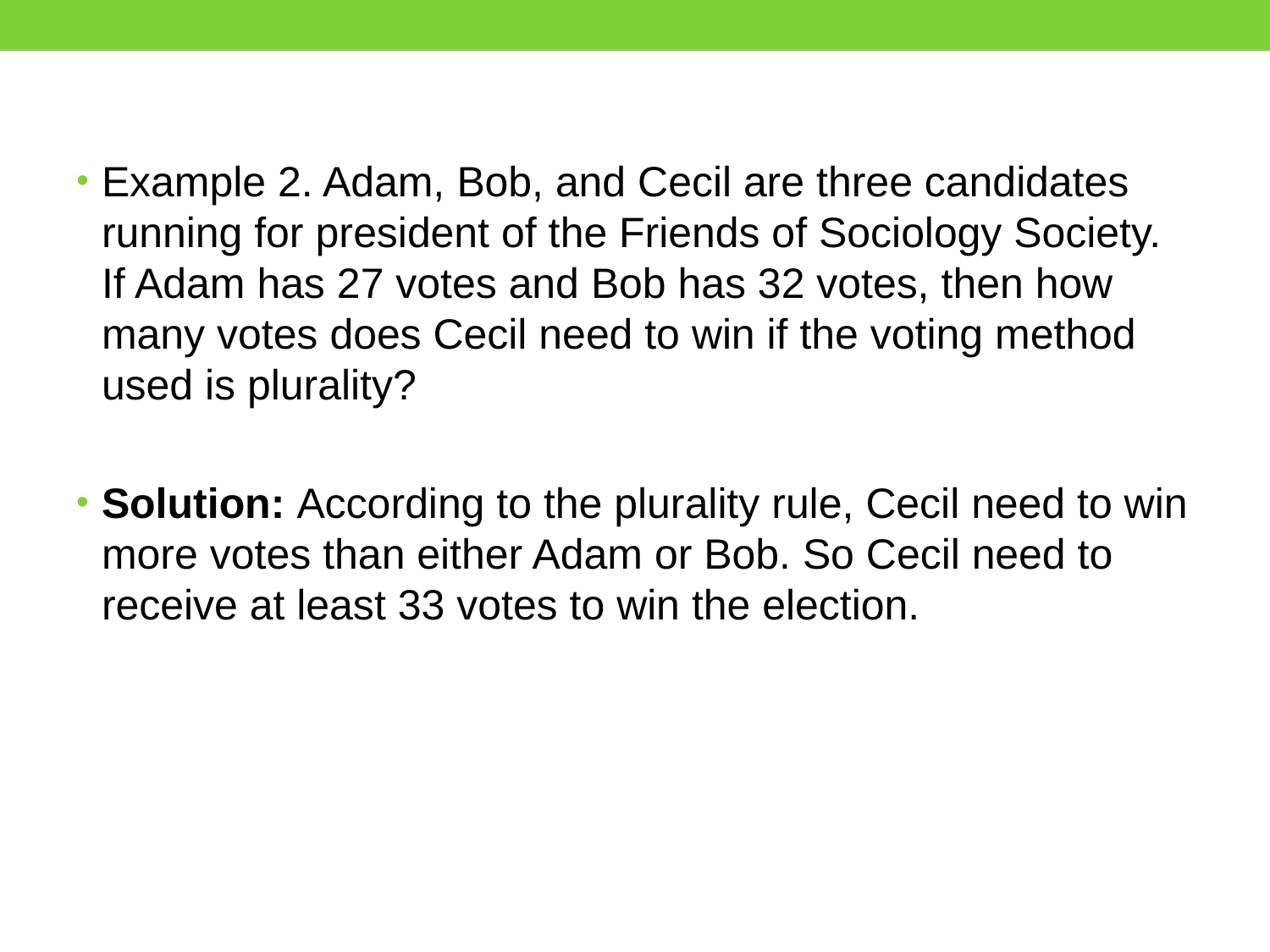

#
Example 2. Adam, Bob, and Cecil are three candidates running for president of the Friends of Sociology Society. If Adam has 27 votes and Bob has 32 votes, then how many votes does Cecil need to win if the voting method used is plurality?

Solution: According to the plurality rule, Cecil need to win more votes than either Adam or Bob. So Cecil need to receive at least 33 votes to win the election.